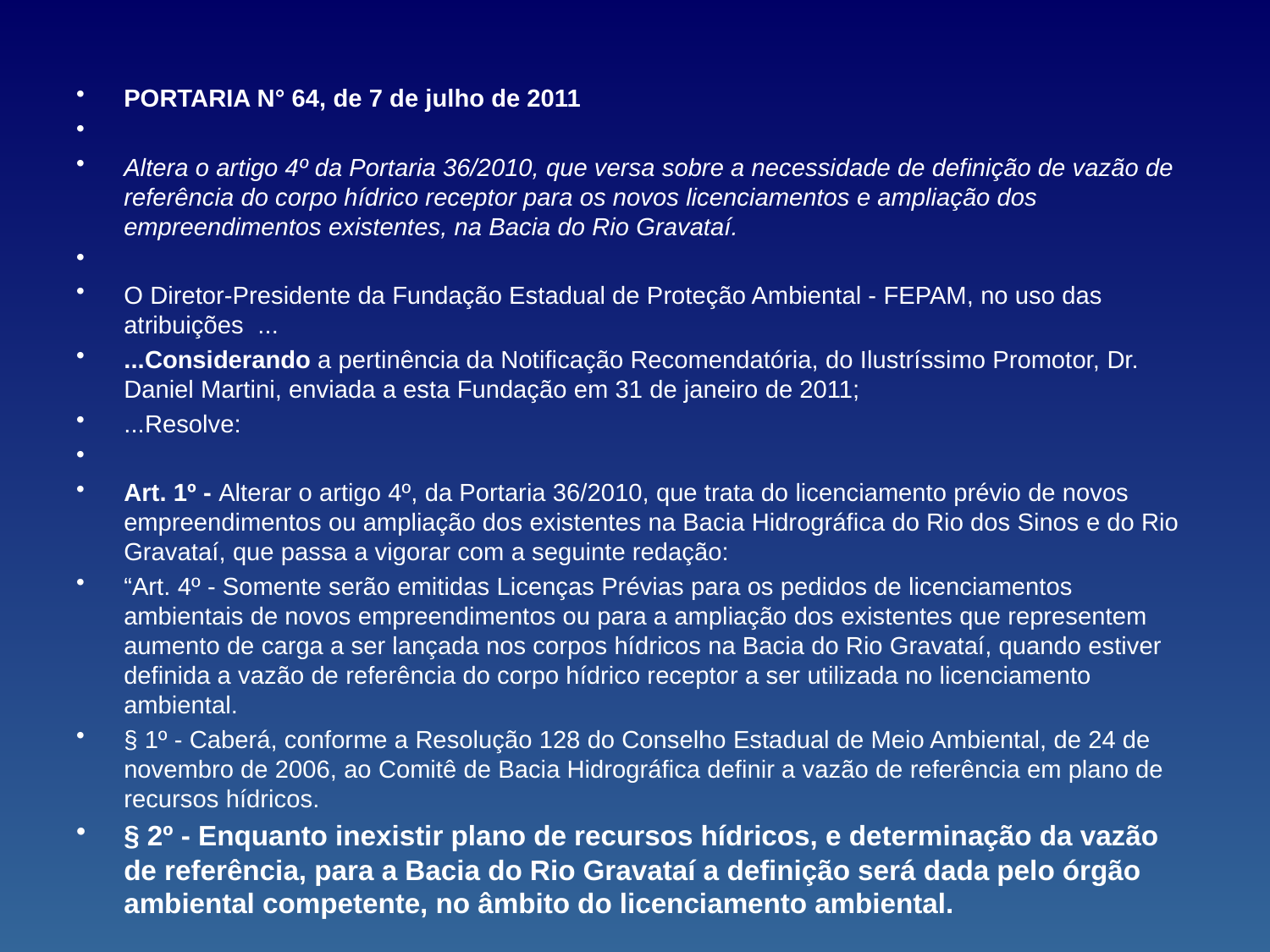

PORTARIA N° 64, de 7 de julho de 2011

Altera o artigo 4º da Portaria 36/2010, que versa sobre a necessidade de definição de vazão de referência do corpo hídrico receptor para os novos licenciamentos e ampliação dos empreendimentos existentes, na Bacia do Rio Gravataí.

O Diretor-Presidente da Fundação Estadual de Proteção Ambiental - FEPAM, no uso das atribuições  ...
...Considerando a pertinência da Notificação Recomendatória, do Ilustríssimo Promotor, Dr. Daniel Martini, enviada a esta Fundação em 31 de janeiro de 2011;
...Resolve:

Art. 1º - Alterar o artigo 4º, da Portaria 36/2010, que trata do licenciamento prévio de novos empreendimentos ou ampliação dos existentes na Bacia Hidrográfica do Rio dos Sinos e do Rio Gravataí, que passa a vigorar com a seguinte redação:
“Art. 4º - Somente serão emitidas Licenças Prévias para os pedidos de licenciamentos ambientais de novos empreendimentos ou para a ampliação dos existentes que representem aumento de carga a ser lançada nos corpos hídricos na Bacia do Rio Gravataí, quando estiver definida a vazão de referência do corpo hídrico receptor a ser utilizada no licenciamento ambiental.
§ 1º - Caberá, conforme a Resolução 128 do Conselho Estadual de Meio Ambiental, de 24 de novembro de 2006, ao Comitê de Bacia Hidrográfica definir a vazão de referência em plano de recursos hídricos.
§ 2º - Enquanto inexistir plano de recursos hídricos, e determinação da vazão de referência, para a Bacia do Rio Gravataí a definição será dada pelo órgão ambiental competente, no âmbito do licenciamento ambiental.